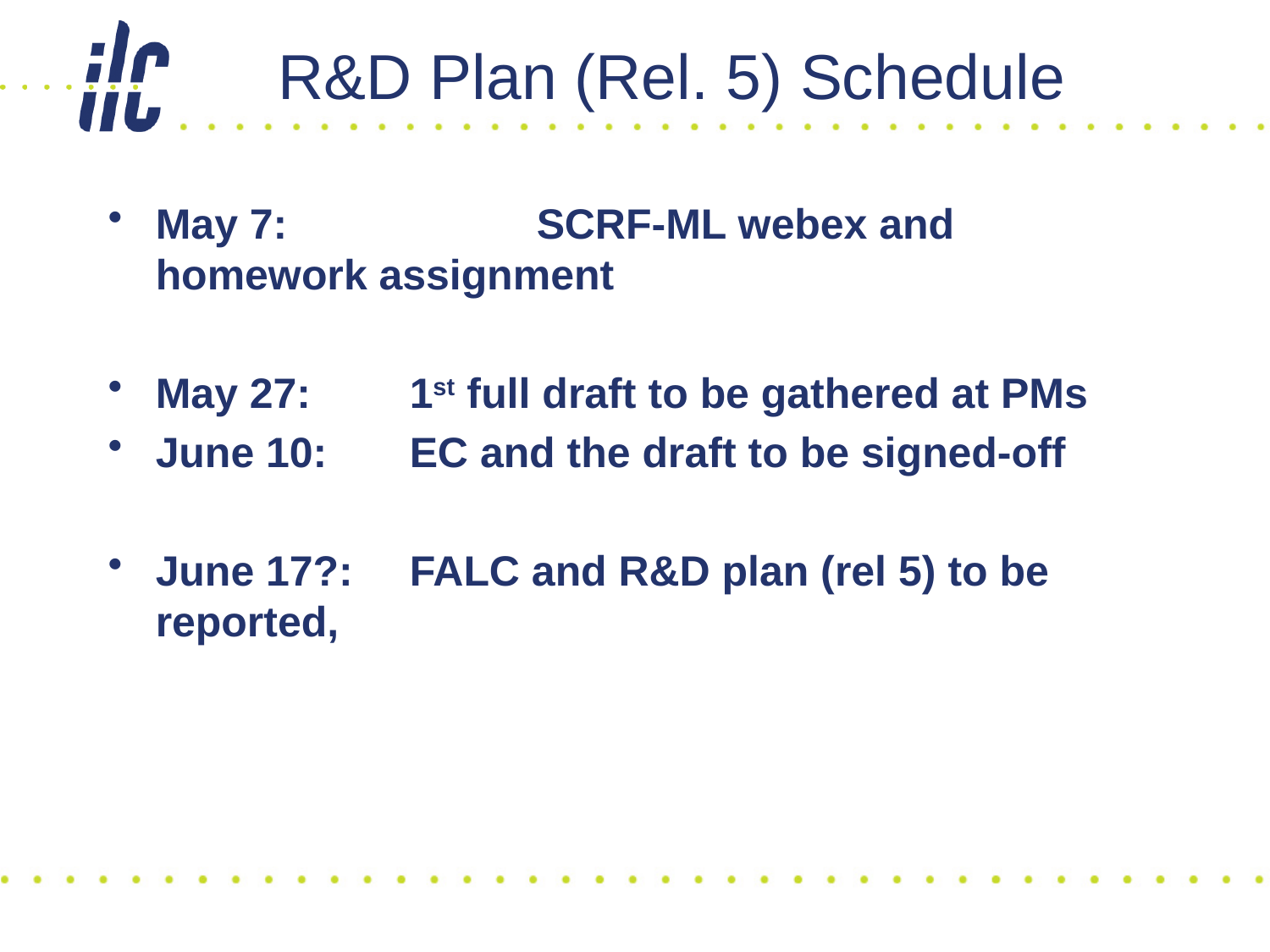

# R&D Plan (Rel. 5) Schedule
May 7: 		SCRF-ML webex and homework assignment

May 27: 	1st full draft to be gathered at PMs
June 10: 	EC and the draft to be signed-off

June 17?: 	FALC and R&D plan (rel 5) to be reported,